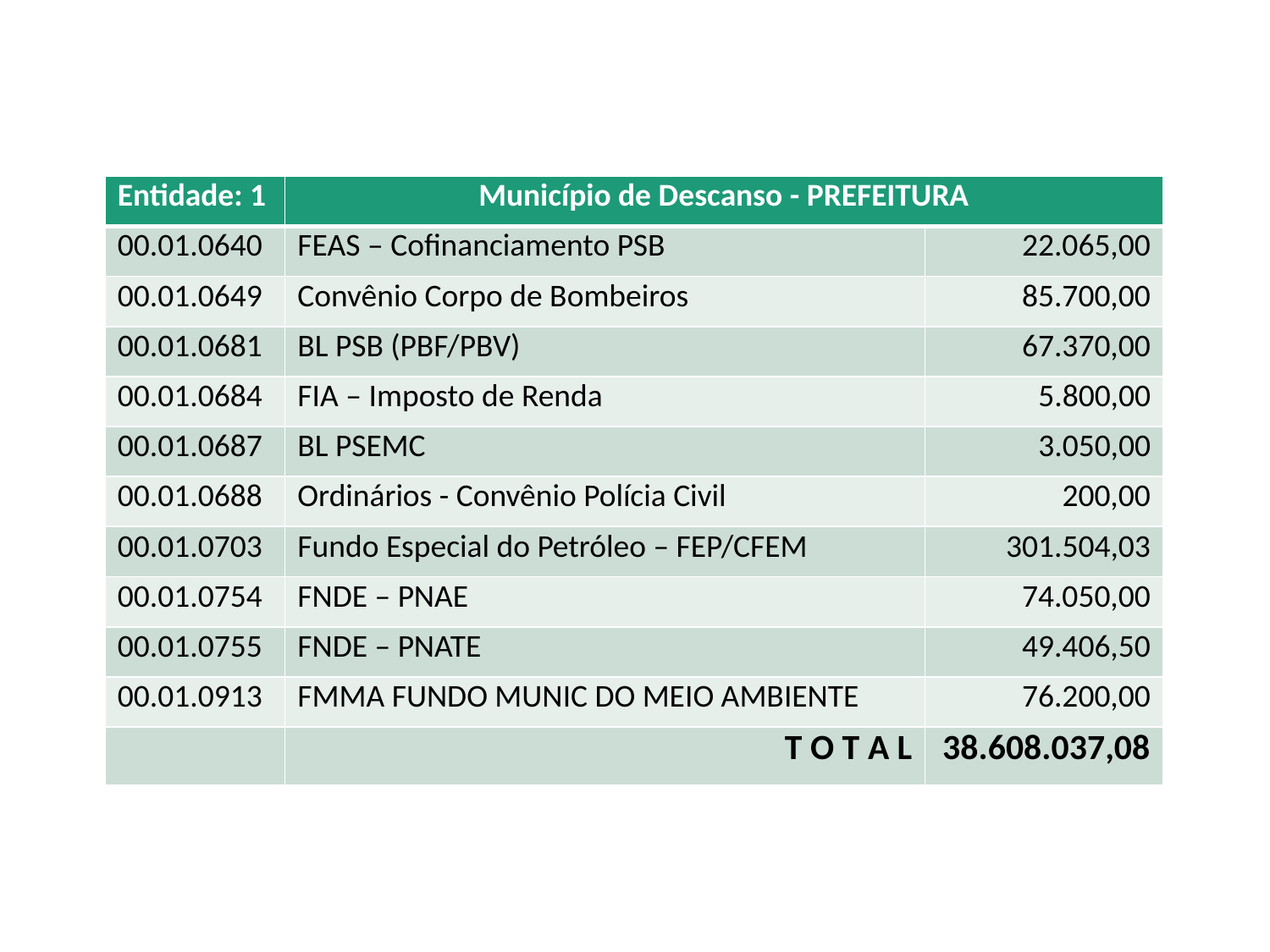

| Entidade: 1 | Município de Descanso - PREFEITURA |  |
| --- | --- | --- |
| 00.01.0640 | FEAS – Cofinanciamento PSB | 22.065,00 |
| 00.01.0649 | Convênio Corpo de Bombeiros | 85.700,00 |
| 00.01.0681 | BL PSB (PBF/PBV) | 67.370,00 |
| 00.01.0684 | FIA – Imposto de Renda | 5.800,00 |
| 00.01.0687 | BL PSEMC | 3.050,00 |
| 00.01.0688 | Ordinários - Convênio Polícia Civil | 200,00 |
| 00.01.0703 | Fundo Especial do Petróleo – FEP/CFEM | 301.504,03 |
| 00.01.0754 | FNDE – PNAE | 74.050,00 |
| 00.01.0755 | FNDE – PNATE | 49.406,50 |
| 00.01.0913 | FMMA FUNDO MUNIC DO MEIO AMBIENTE | 76.200,00 |
|  | T O T A L | 38.608.037,08 |